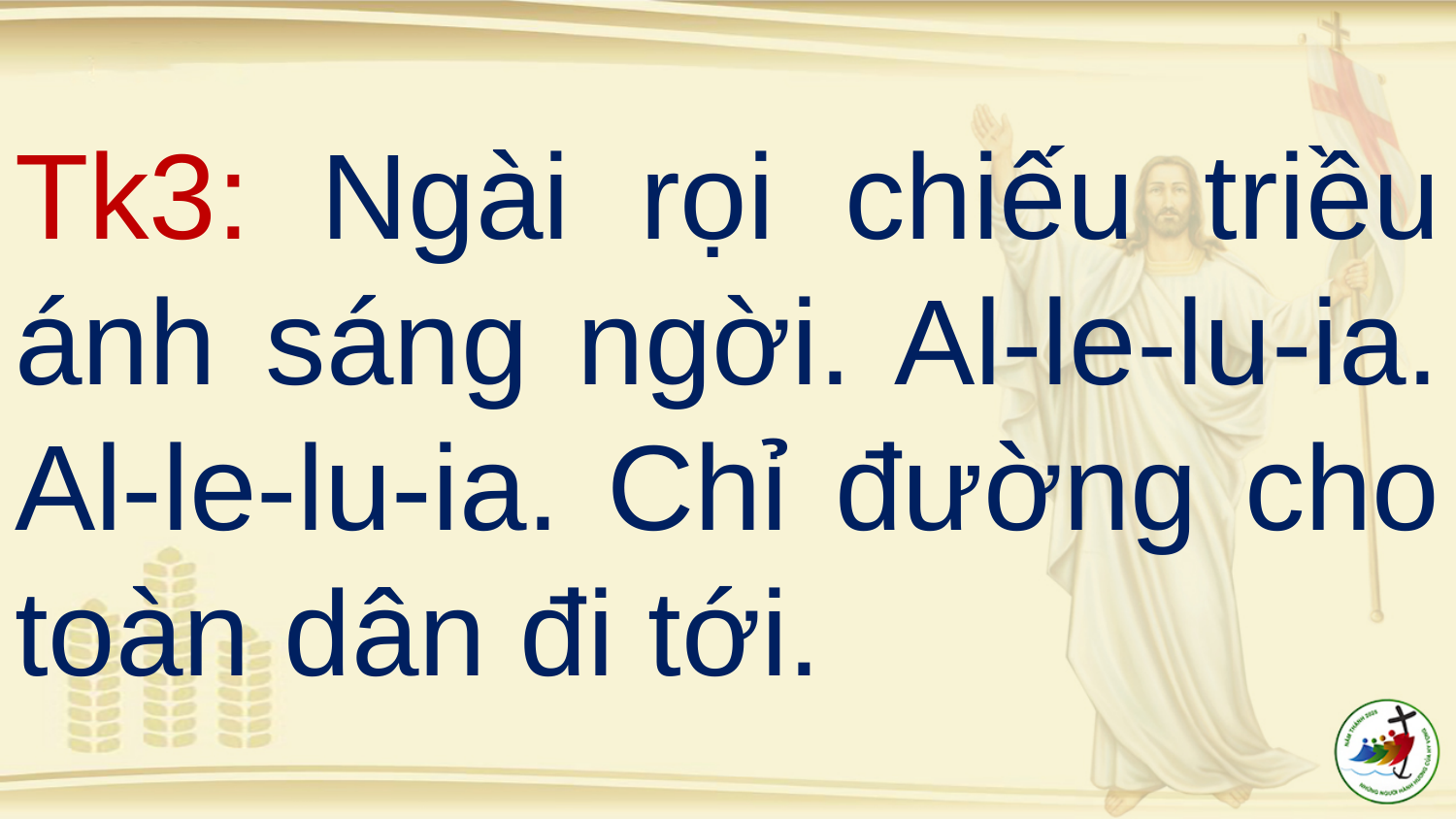

# Tk3: Ngài rọi chiếu triều ánh sáng ngời. Al-le-lu-ia. Al-le-lu-ia. Chỉ đường cho toàn dân đi tới.